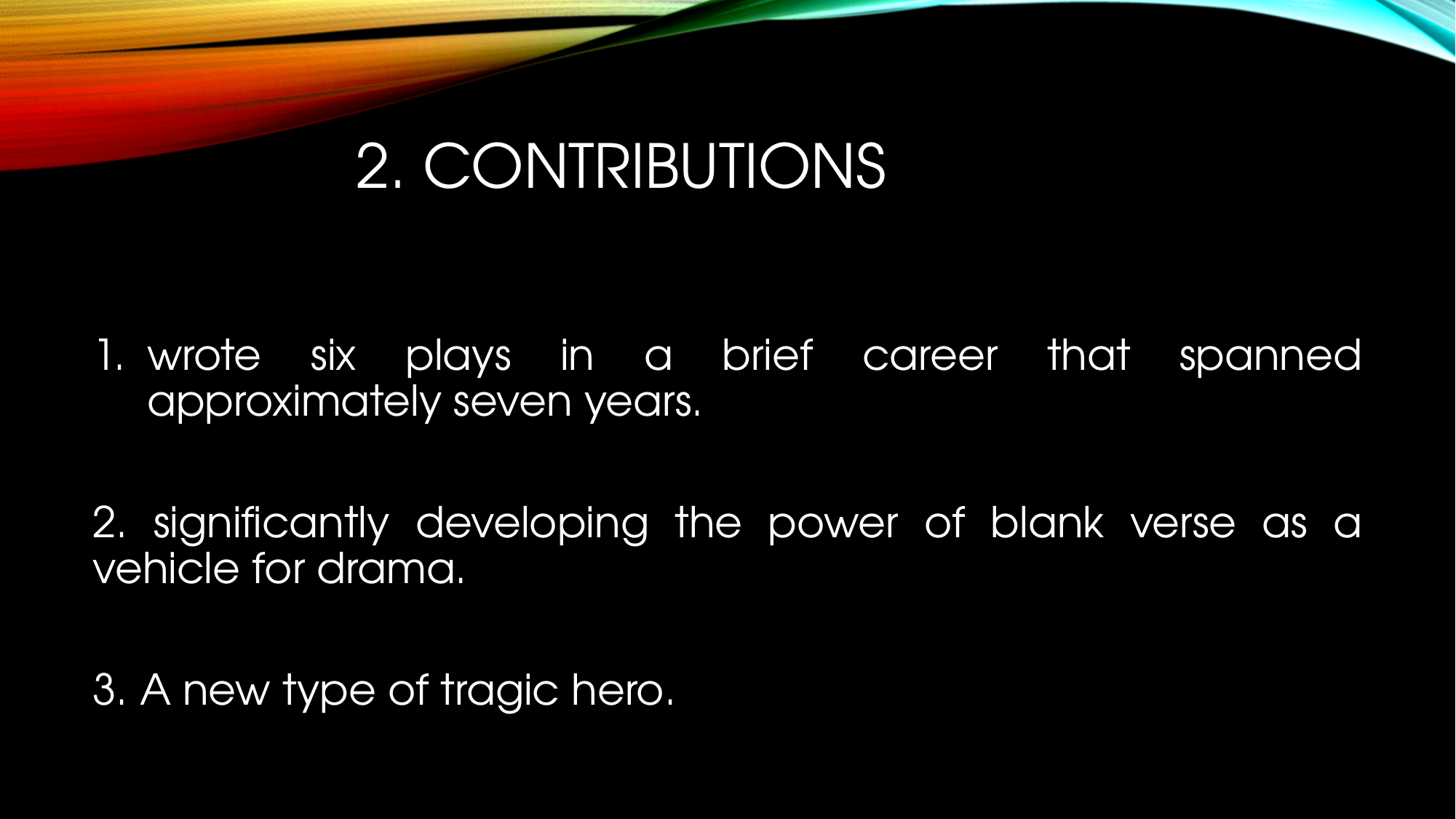

# 2. CONTRIBUTIONS

wrote six plays in a brief career that spanned approximately seven years.

2. significantly developing the power of blank verse as a vehicle for drama.

3. A new type of tragic hero.